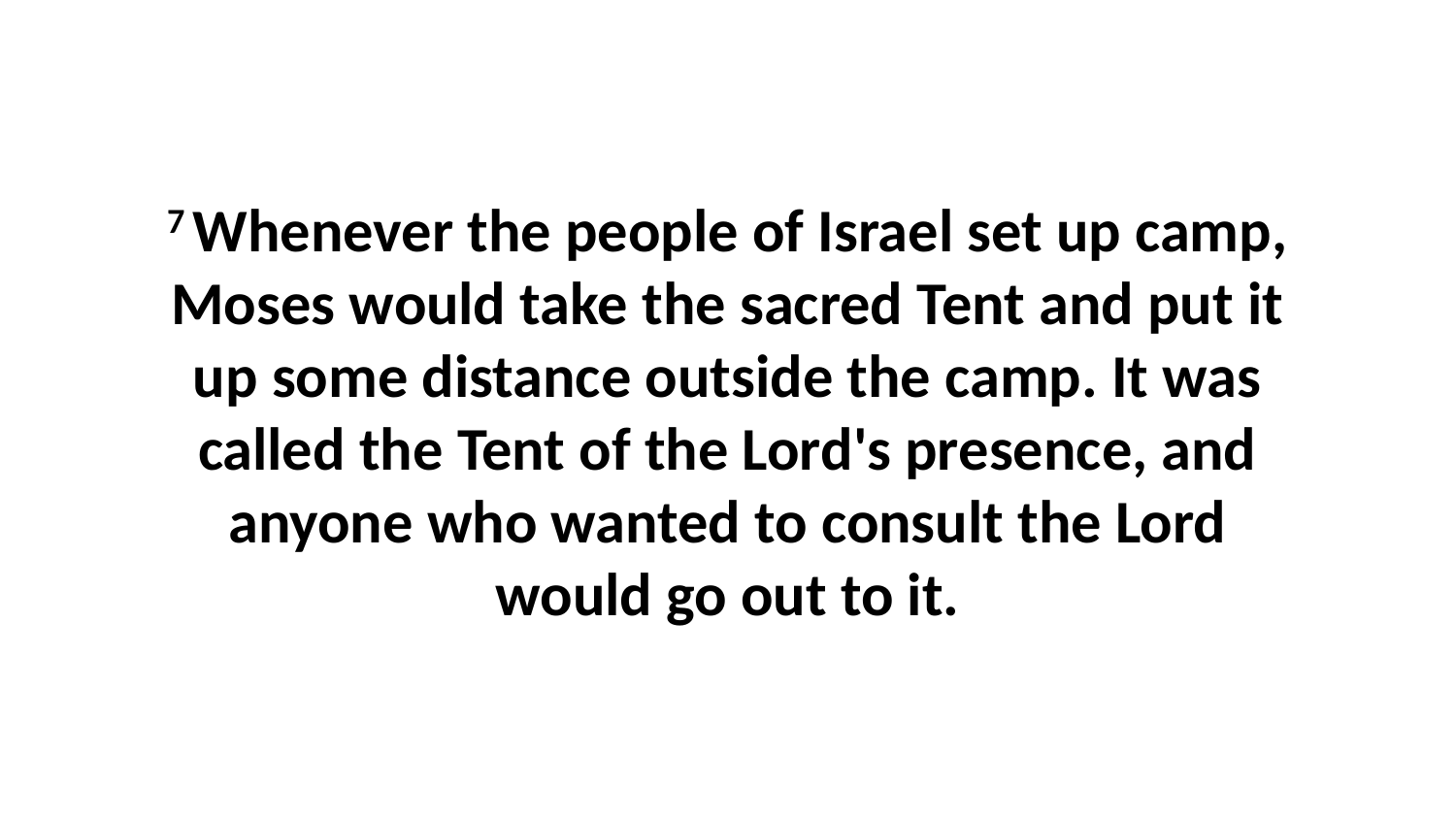

7 Whenever the people of Israel set up camp, Moses would take the sacred Tent and put it up some distance outside the camp. It was called the Tent of the Lord's presence, and anyone who wanted to consult the Lord would go out to it.